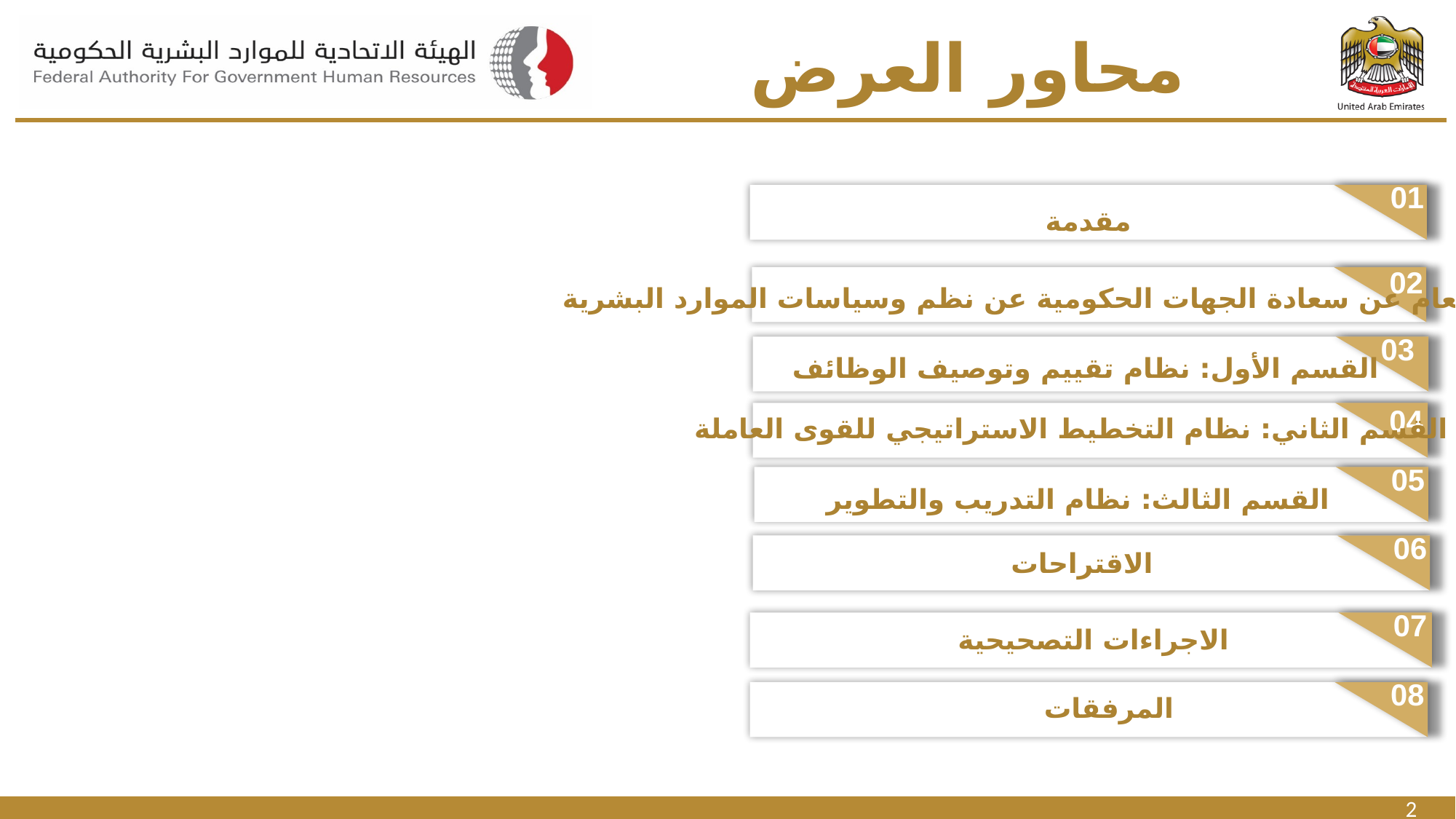

# محاور العرض
01

مقدمة
02

الرضا العام عن سعادة الجهات الحكومية عن نظم وسياسات الموارد البشرية
03
القسم الأول: نظام تقييم وتوصيف الوظائف

04

القسم الثاني: نظام التخطيط الاستراتيجي للقوى العاملة

05

القسم الثالث: نظام التدريب والتطوير
06

الاقتراحات
07

الاجراءات التصحيحية
08

المرفقات